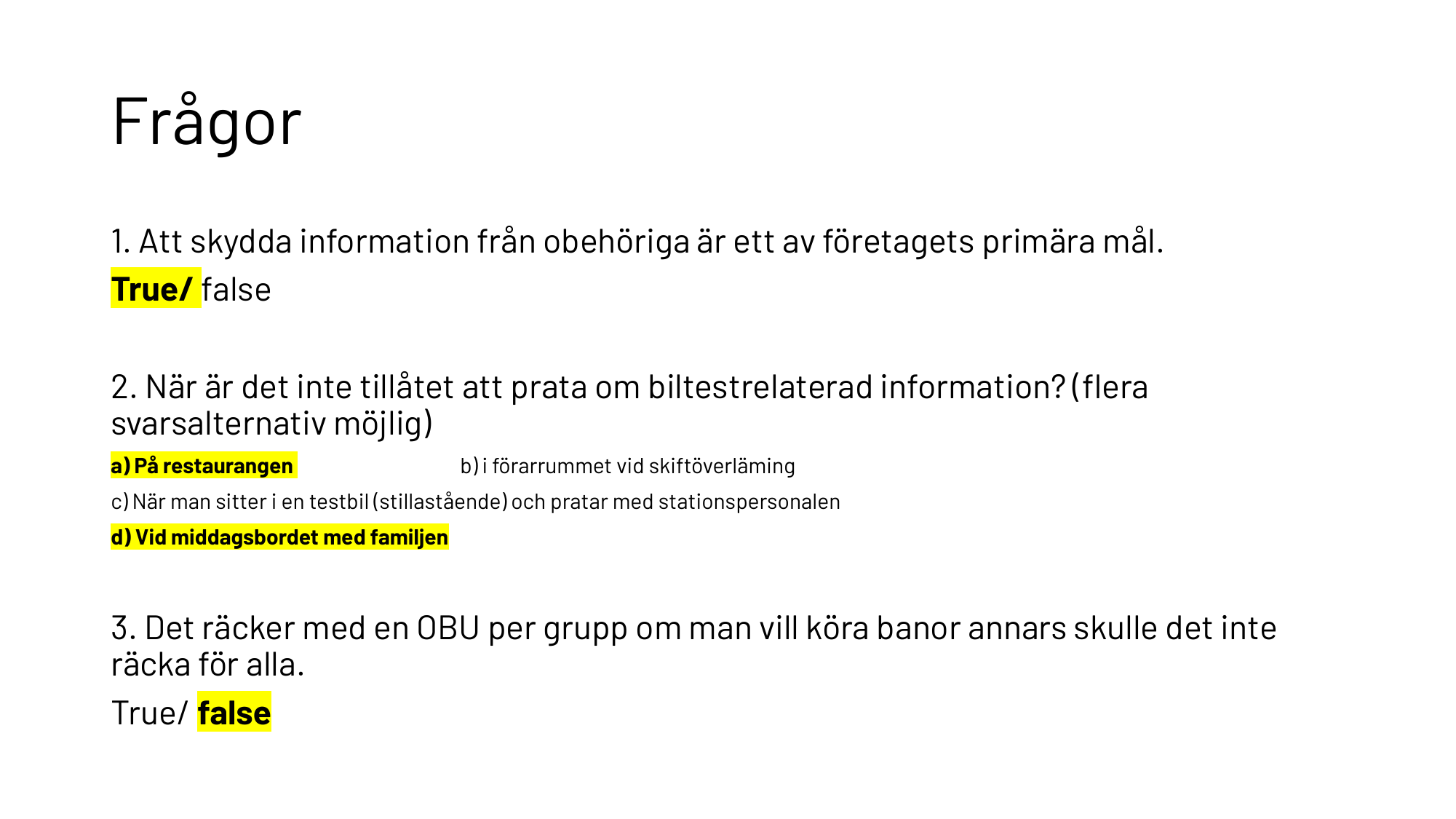

# Frågor
1. Att skydda information från obehöriga är ett av företagets primära mål.
True/ false

2. När är det inte tillåtet att prata om biltestrelaterad information? (flera svarsalternativ möjlig)
a) På restaurangen 		b) i förarrummet vid skiftöverläming
c) När man sitter i en testbil (stillastående) och pratar med stationspersonalen
d) Vid middagsbordet med familjen

3. Det räcker med en OBU per grupp om man vill köra banor annars skulle det inte räcka för alla.
True/ false